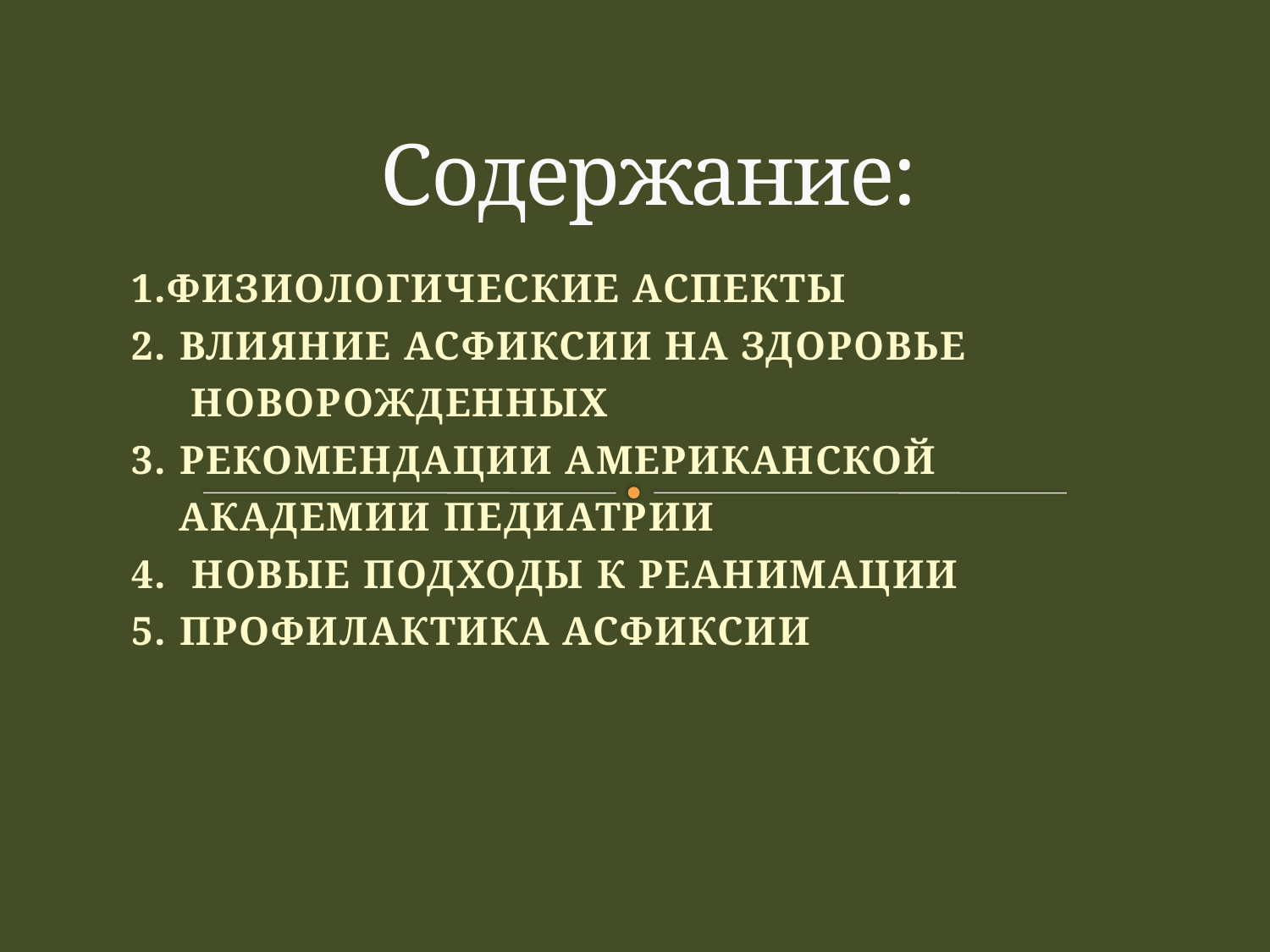

# Содержание:
1.ФИЗИОЛОГИЧЕСКИЕ АСПЕКТЫ
2. ВЛИЯНИЕ АСФИКСИИ НА ЗДОРОВЬЕ
     НОВОРОЖДЕННЫХ
3. РЕКОМЕНДАЦИИ АМЕРИКАНСКОЙ
    АКАДЕМИИ ПЕДИАТРИИ
4.  НОВЫЕ ПОДХОДЫ К РЕАНИМАЦИИ
5. ПРОФИЛАКТИКА АСФИКСИИ